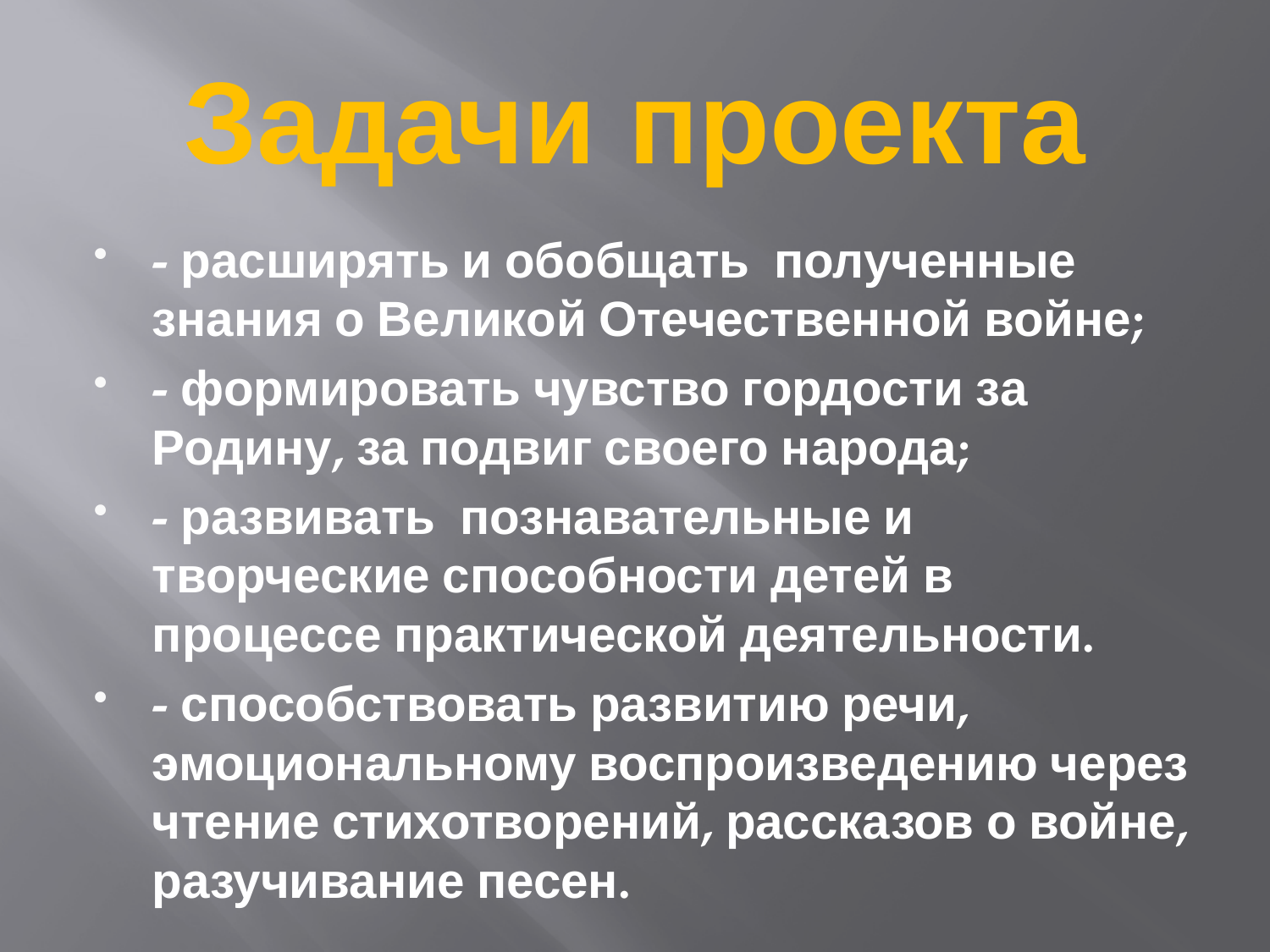

# Задачи проекта
- расширять и обобщать  полученные знания о Великой Отечественной войне;
- формировать чувство гордости за Родину, за подвиг своего народа;
- развивать  познавательные и творческие способности детей в процессе практической деятельности.
- способствовать развитию речи, эмоциональному воспроизведению через чтение стихотворений, рассказов о войне, разучивание песен.